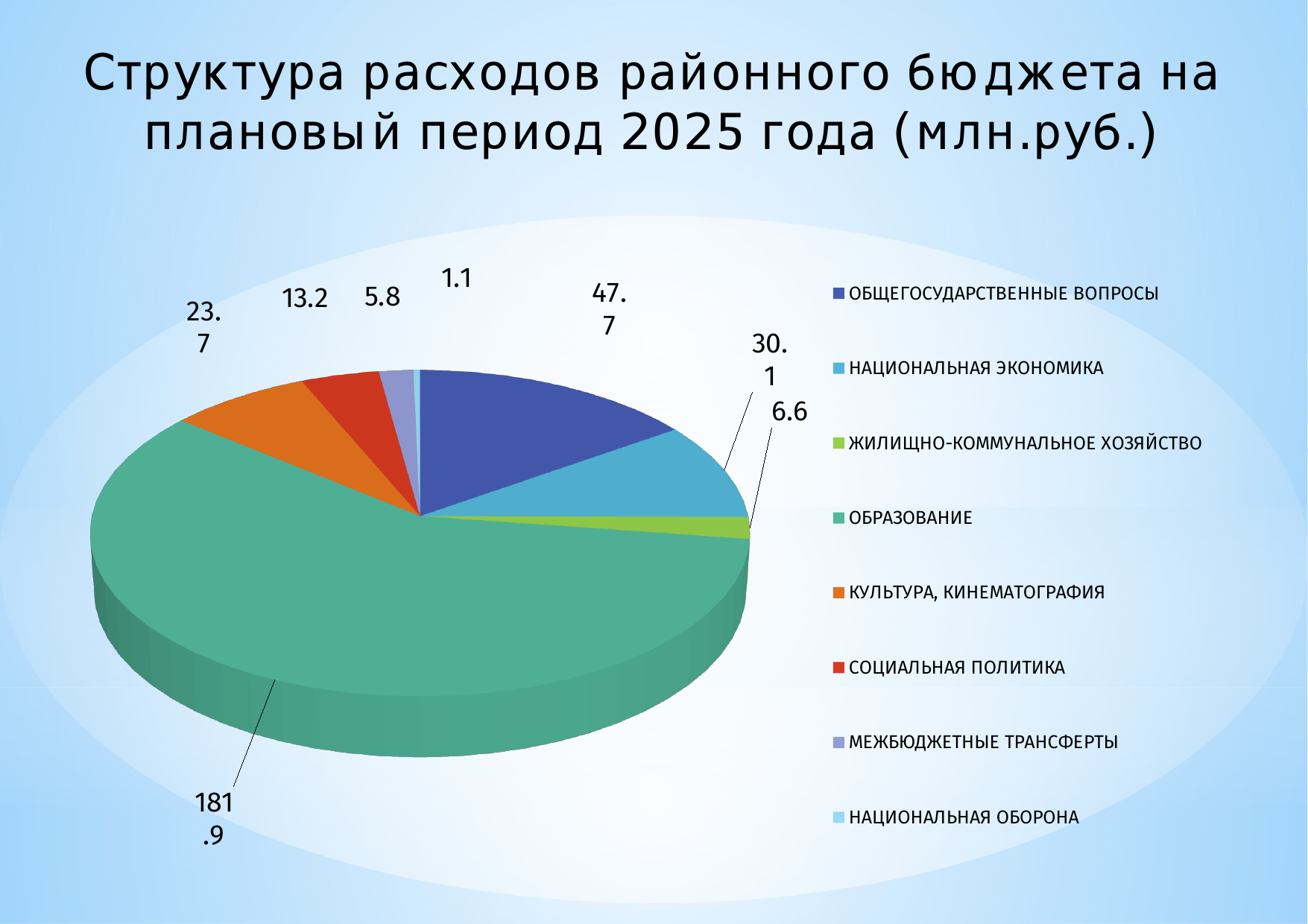

# Структура расходов районного бюджета на плановый период 2025 года (млн.руб.)

[unsupported chart]